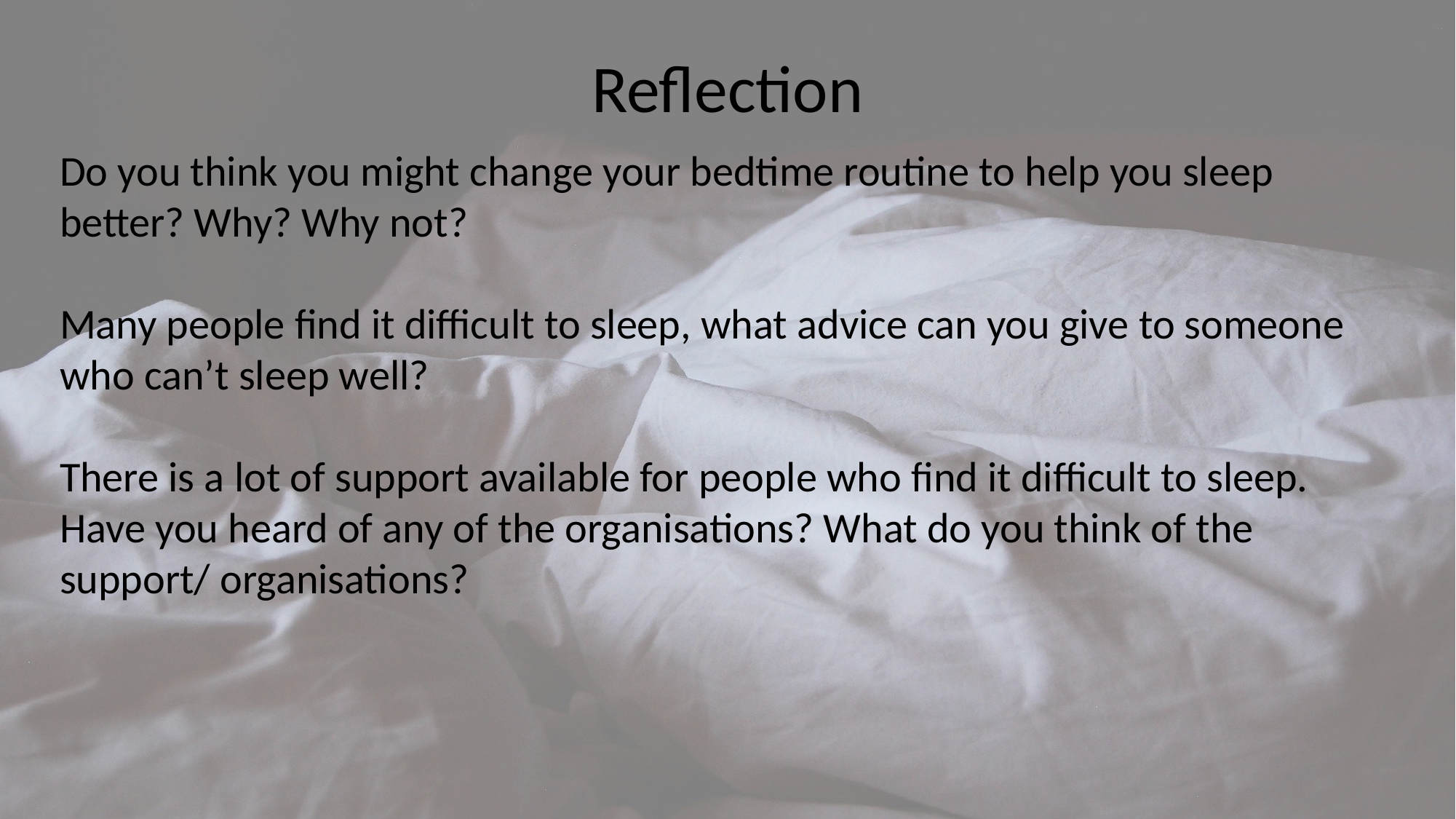

# Reflection
Do you think you might change your bedtime routine to help you sleep better? Why? Why not?

Many people find it difficult to sleep, what advice can you give to someone who can’t sleep well?

There is a lot of support available for people who find it difficult to sleep. Have you heard of any of the organisations? What do you think of the support/ organisations?